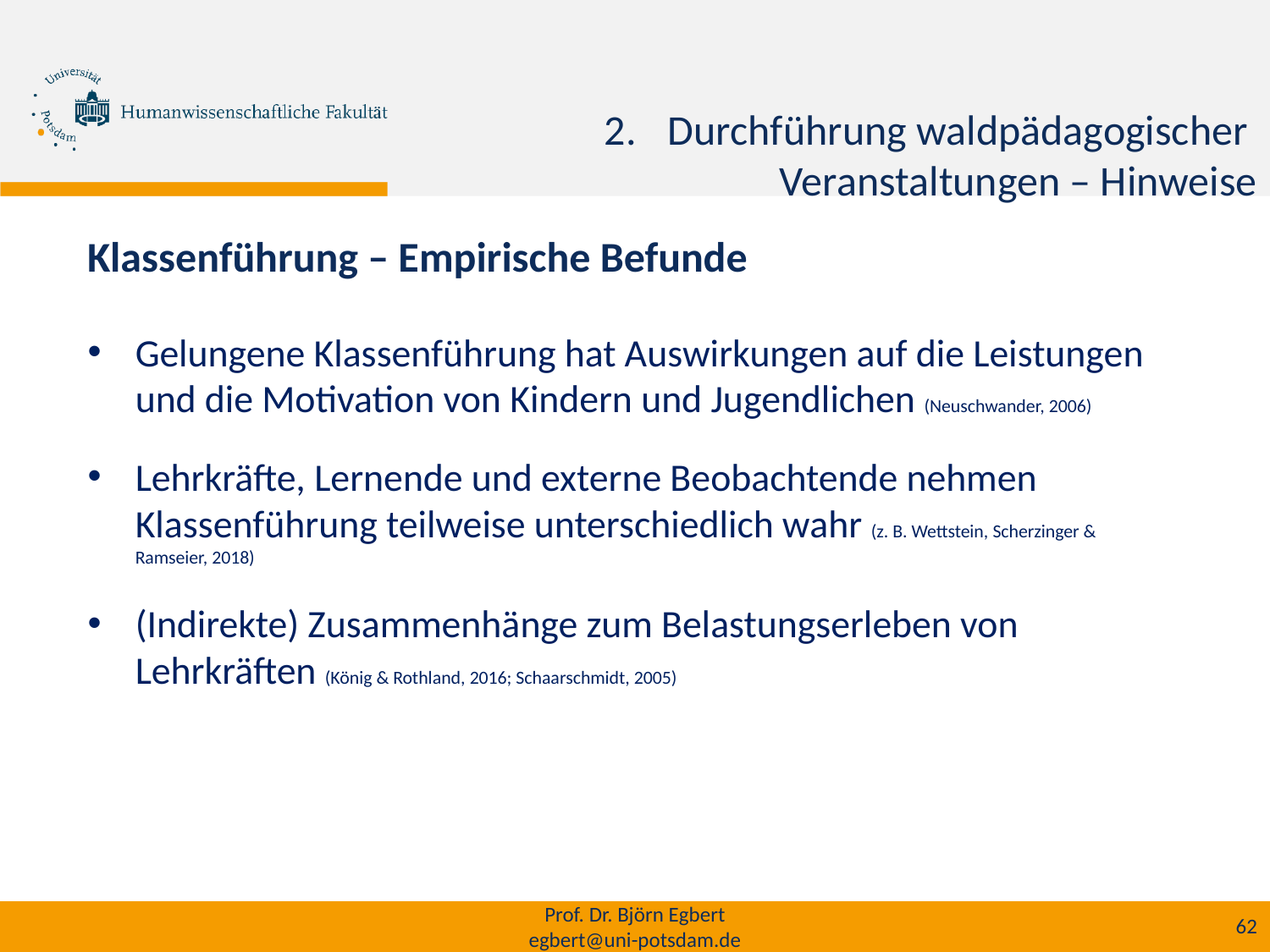

Durchführung waldpädagogischer  Veranstaltungen – Hinweise
Klassenführung – Empirische Befunde
Gelungene Klassenführung hat Auswirkungen auf die Leistungen und die Motivation von Kindern und Jugendlichen (Neuschwander, 2006)
Lehrkräfte, Lernende und externe Beobachtende nehmen Klassenführung teilweise unterschiedlich wahr (z. B. Wettstein, Scherzinger & Ramseier, 2018)
(Indirekte) Zusammenhänge zum Belastungserleben von Lehrkräften (König & Rothland, 2016; Schaarschmidt, 2005)

Prof. Dr. Björn Egbert
egbert@uni-potsdam.de

62